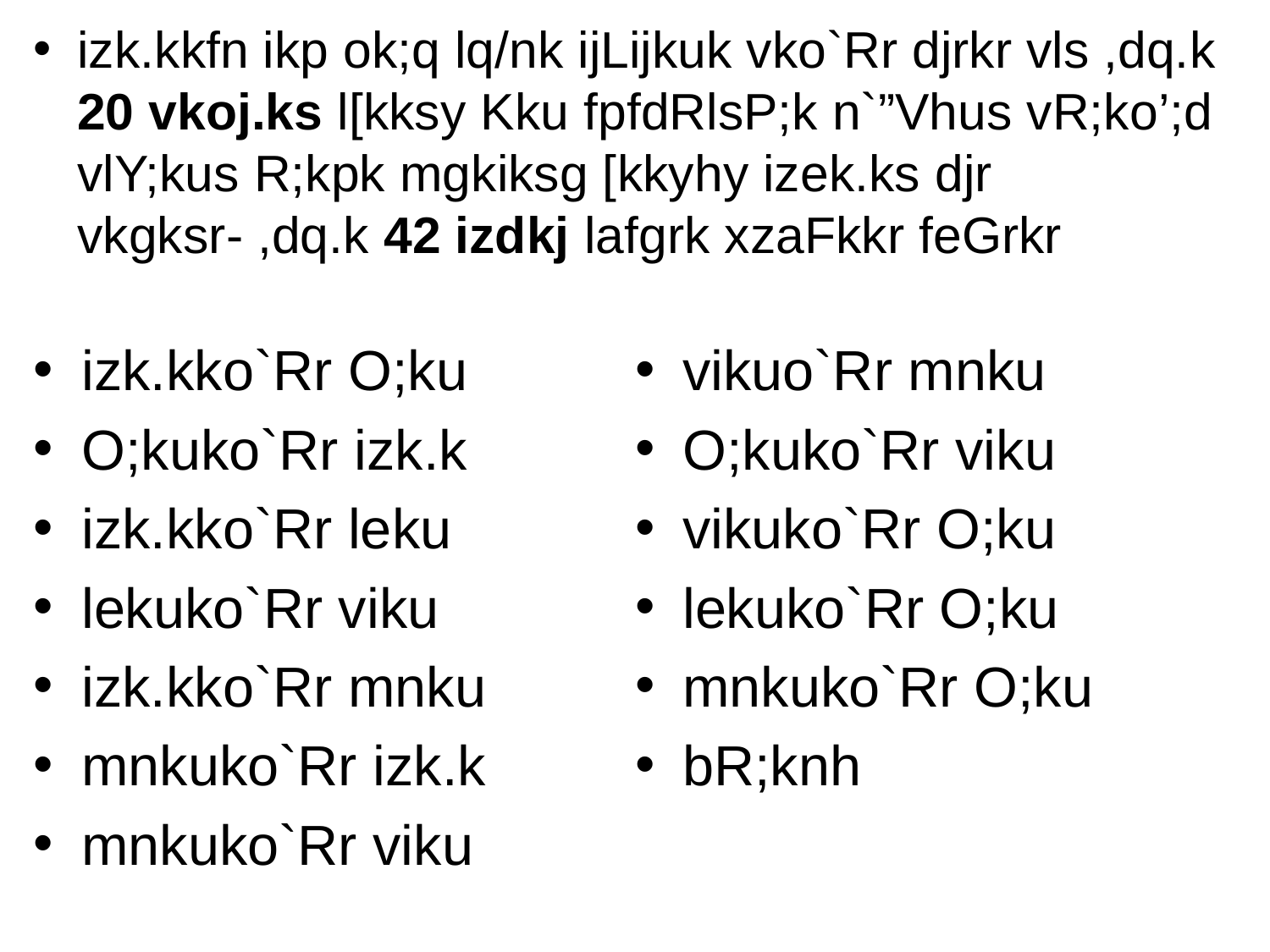

izk.kkfn ikp ok;q lq/nk ijLijkuk vko`Rr djrkr vls ,dq.k 20 vkoj.ks l[kksy Kku fpfdRlsP;k n`”Vhus vR;ko’;d vlY;kus R;kpk mgkiksg [kkyhy izek.ks djr vkgksr- ,dq.k 42 izdkj lafgrk xzaFkkr feGrkr
izk.kko`Rr O;ku
O;kuko`Rr izk.k
izk.kko`Rr leku
lekuko`Rr viku
izk.kko`Rr mnku
mnkuko`Rr izk.k
mnkuko`Rr viku
vikuo`Rr mnku
O;kuko`Rr viku
vikuko`Rr O;ku
lekuko`Rr O;ku
mnkuko`Rr O;ku
bR;knh